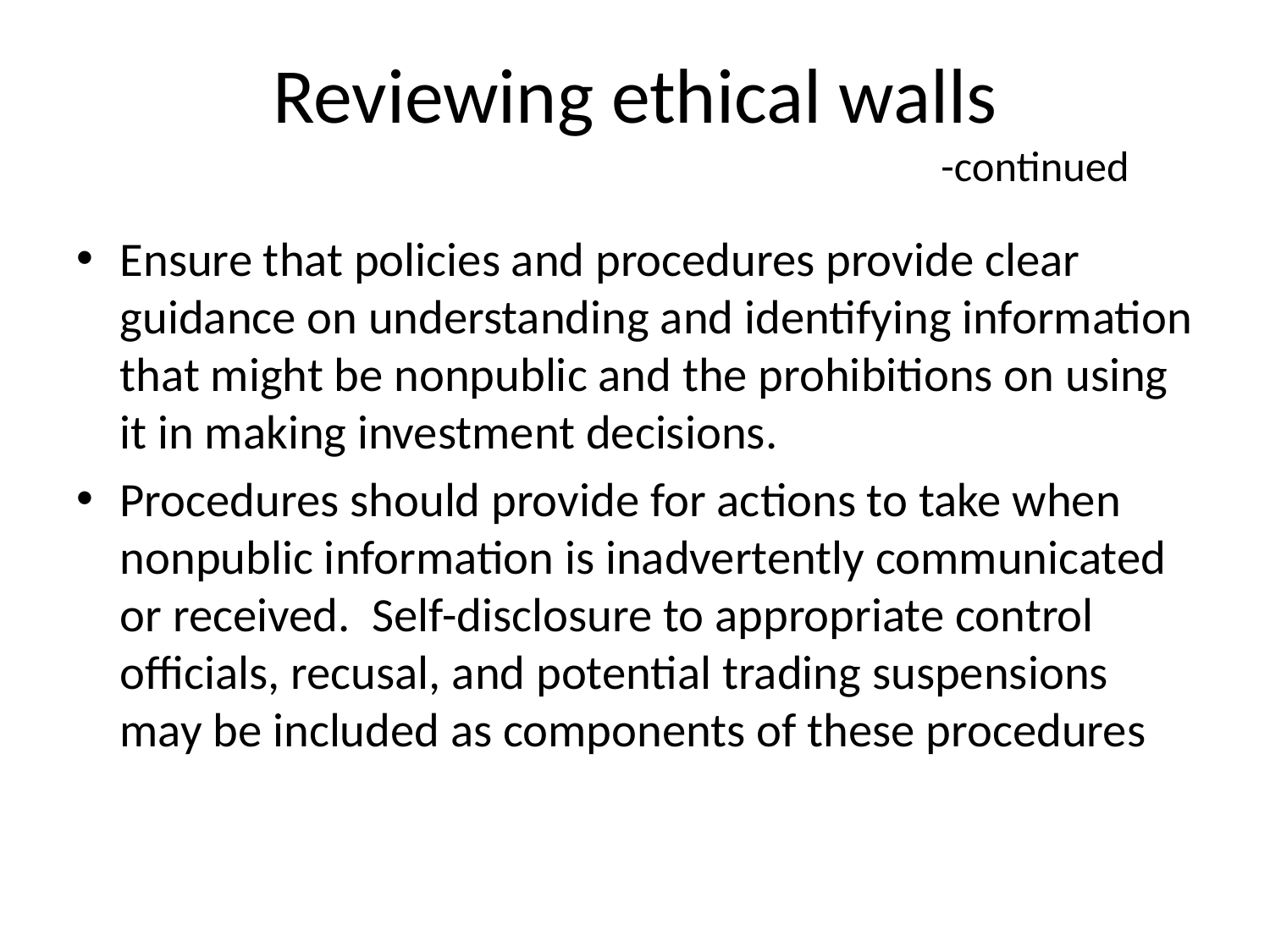

# Reviewing ethical walls -continued
Ensure that policies and procedures provide clear guidance on understanding and identifying information that might be nonpublic and the prohibitions on using it in making investment decisions.
Procedures should provide for actions to take when nonpublic information is inadvertently communicated or received.  Self-disclosure to appropriate control officials, recusal, and potential trading suspensions may be included as components of these procedures